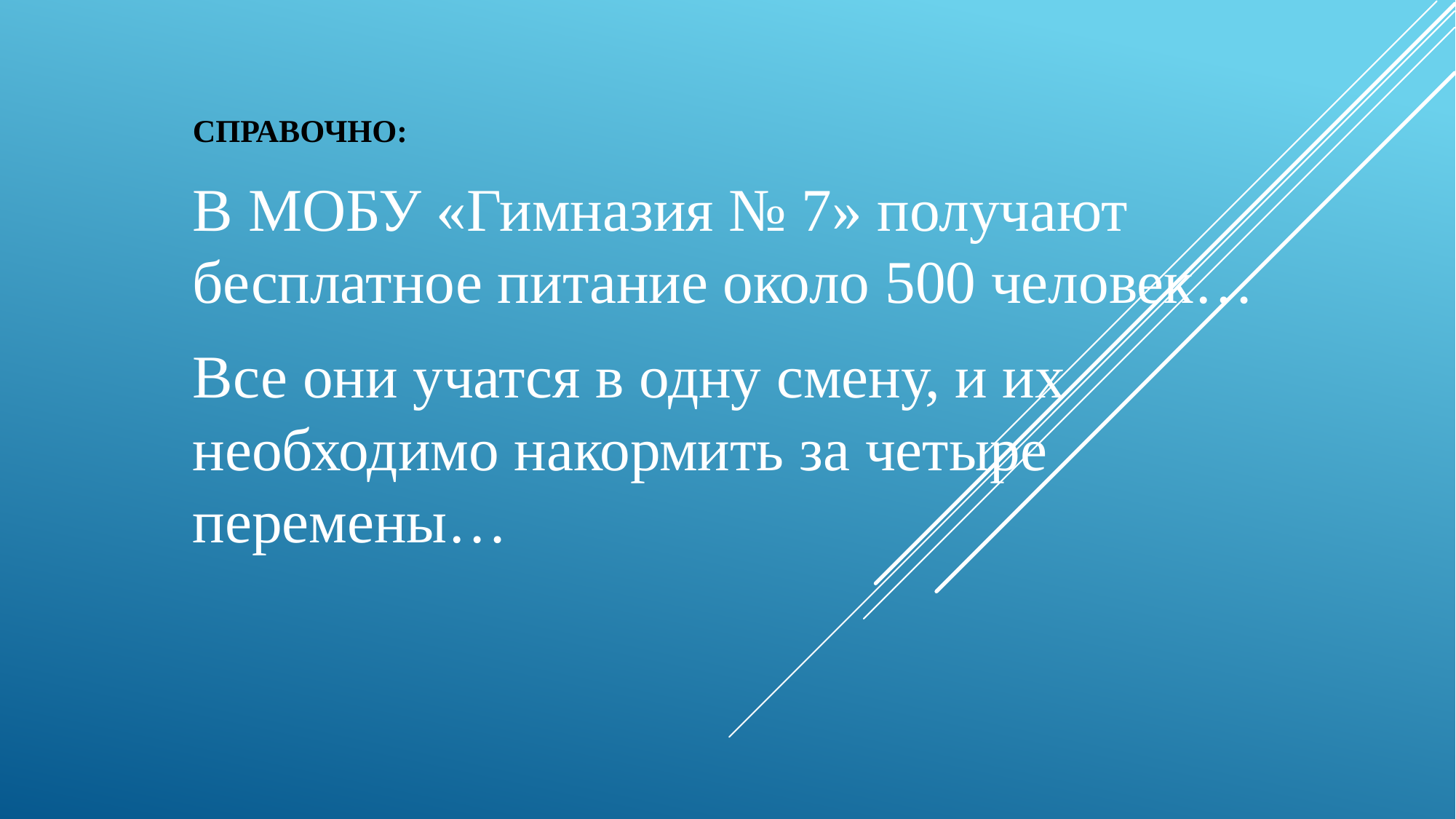

СПРАВОЧНО:
В МОБУ «Гимназия № 7» получают бесплатное питание около 500 человек…
Все они учатся в одну смену, и их необходимо накормить за четыре перемены…

#